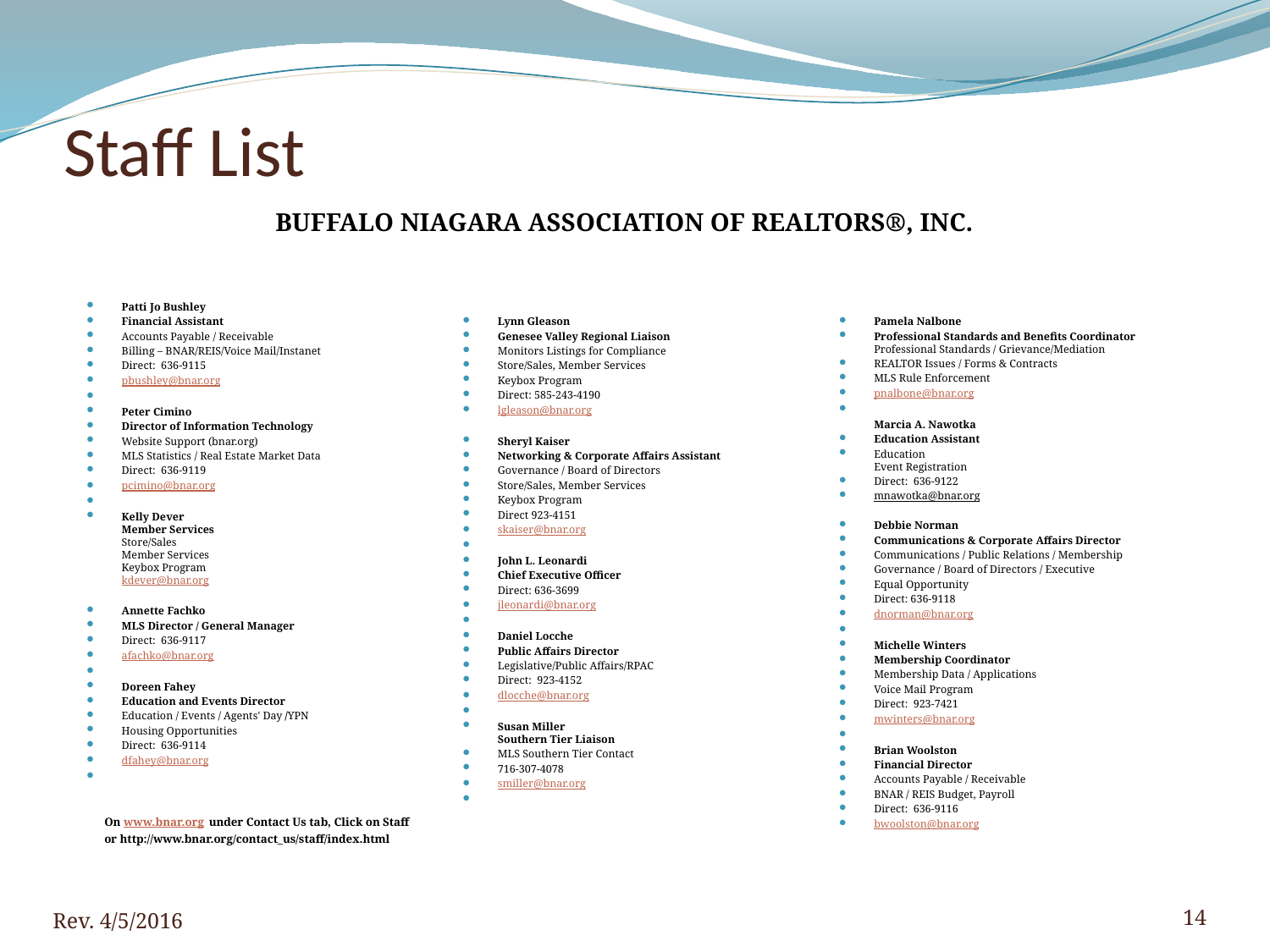

# Staff List
BUFFALO NIAGARA ASSOCIATION OF REALTORS®, INC.

Patti Jo Bushley
Financial Assistant
Accounts Payable / Receivable
Billing – BNAR/REIS/Voice Mail/Instanet
Direct:  636-9115
pbushley@bnar.org

Peter Cimino
Director of Information Technology
Website Support (bnar.org)
MLS Statistics / Real Estate Market Data
Direct:  636-9119
pcimino@bnar.org

Kelly Dever
Member Services
Store/Sales
Member Services
Keybox Program
kdever@bnar.org

Annette Fachko
MLS Director / General Manager
Direct:  636-9117
afachko@bnar.org

Doreen Fahey
Education and Events Director
Education / Events / Agents' Day /YPN
Housing Opportunities
Direct:  636-9114
dfahey@bnar.org

      On www.bnar.org  under Contact Us tab, Click on Staff
      or http://www.bnar.org/contact_us/staff/index.html

Lynn Gleason
Genesee Valley Regional Liaison
Monitors Listings for Compliance
Store/Sales, Member Services
Keybox Program
Direct: 585-243-4190
lgleason@bnar.org

Sheryl Kaiser
Networking & Corporate Affairs Assistant
Governance / Board of Directors
Store/Sales, Member Services
Keybox Program
Direct 923-4151
skaiser@bnar.org

John L. Leonardi
Chief Executive Officer
Direct: 636-3699
jleonardi@bnar.org

Daniel Locche
Public Affairs Director
Legislative/Public Affairs/RPAC
Direct:  923-4152
dlocche@bnar.org

Susan Miller
Southern Tier Liaison
MLS Southern Tier Contact
716-307-4078
smiller@bnar.org

Pamela Nalbone
Professional Standards and Benefits Coordinator
Professional Standards / Grievance/Mediation
REALTOR Issues / Forms & Contracts
MLS Rule Enforcement
pnalbone@bnar.org

	Marcia A. Nawotka
Education Assistant
Education
Event Registration
Direct:  636-9122
mnawotka@bnar.org

Debbie Norman
Communications & Corporate Affairs Director
Communications / Public Relations / Membership
Governance / Board of Directors / Executive
Equal Opportunity
Direct: 636-9118
dnorman@bnar.org

Michelle Winters
Membership Coordinator
Membership Data / Applications
Voice Mail Program
Direct:  923-7421
mwinters@bnar.org

Brian Woolston
Financial Director
Accounts Payable / Receivable
BNAR / REIS Budget, Payroll
Direct:  636-9116
bwoolston@bnar.org

Rev. 4/5/2016
14